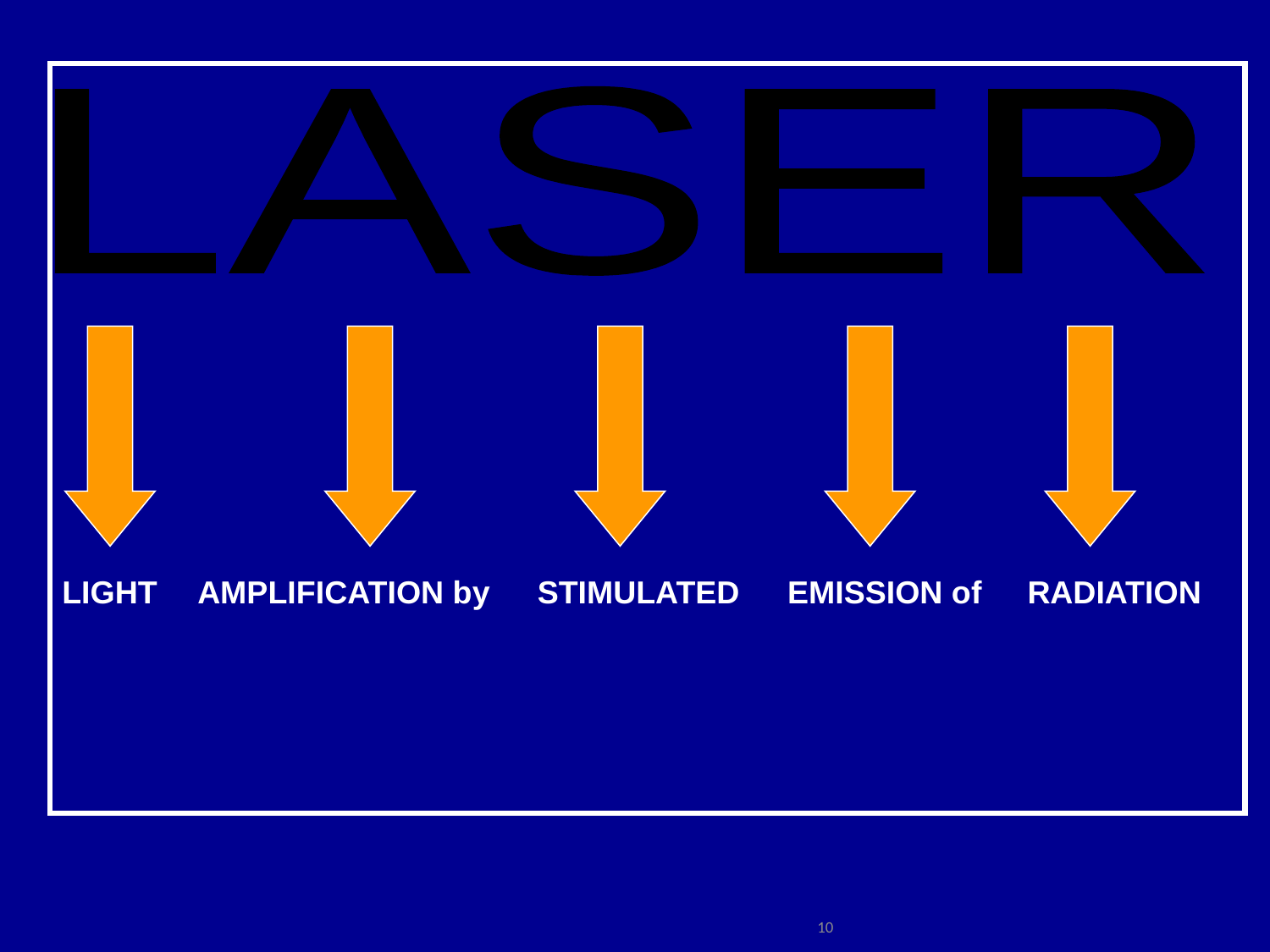

LASER

LIGHT
AMPLIFICATION by
STIMULATED
EMISSION of
RADIATION
									10